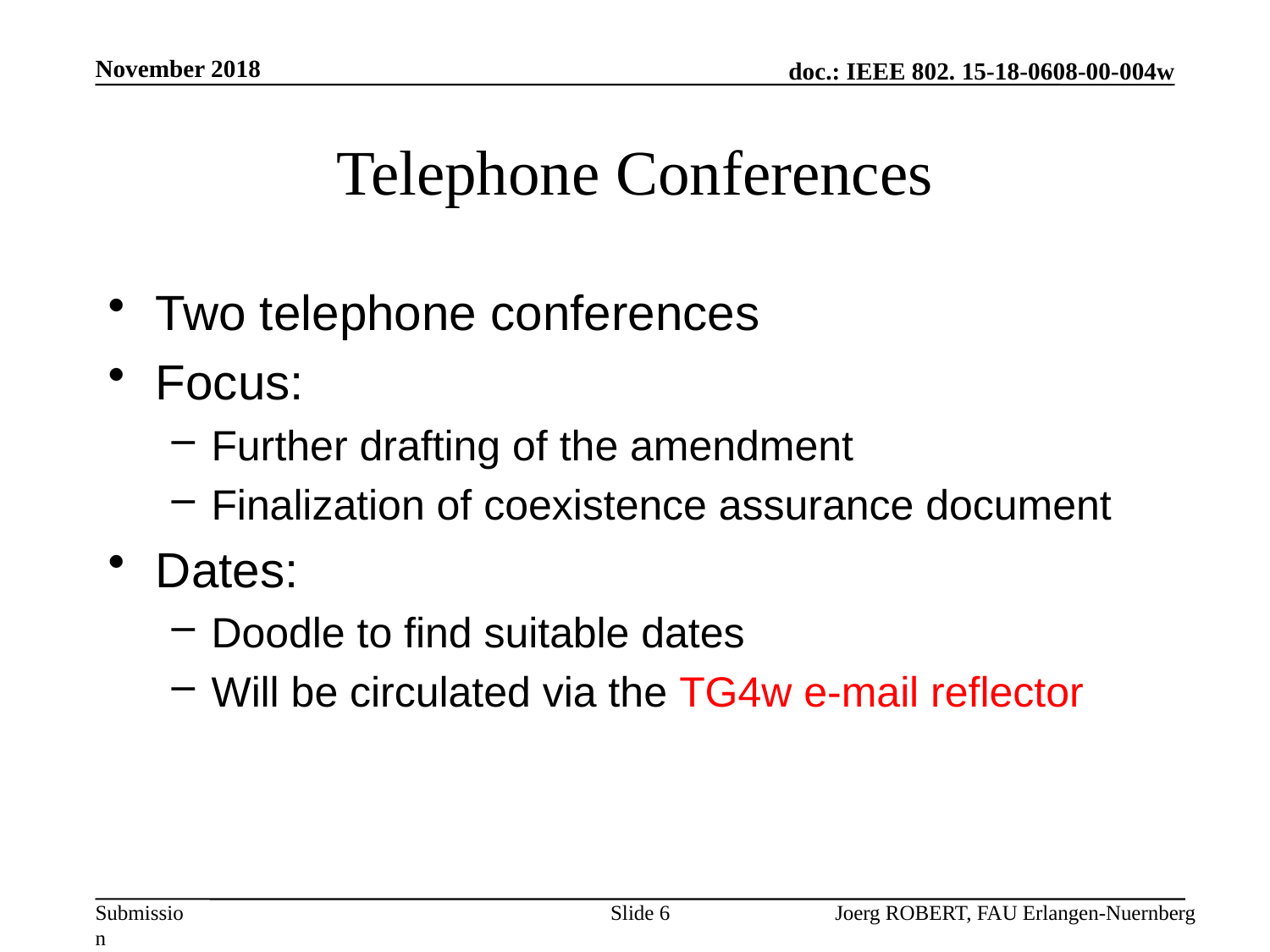

November 2018
# Telephone Conferences
Two telephone conferences
Focus:
Further drafting of the amendment
Finalization of coexistence assurance document
Dates:
Doodle to find suitable dates
Will be circulated via the TG4w e-mail reflector

Slide 6
Joerg ROBERT, FAU Erlangen-Nuernberg